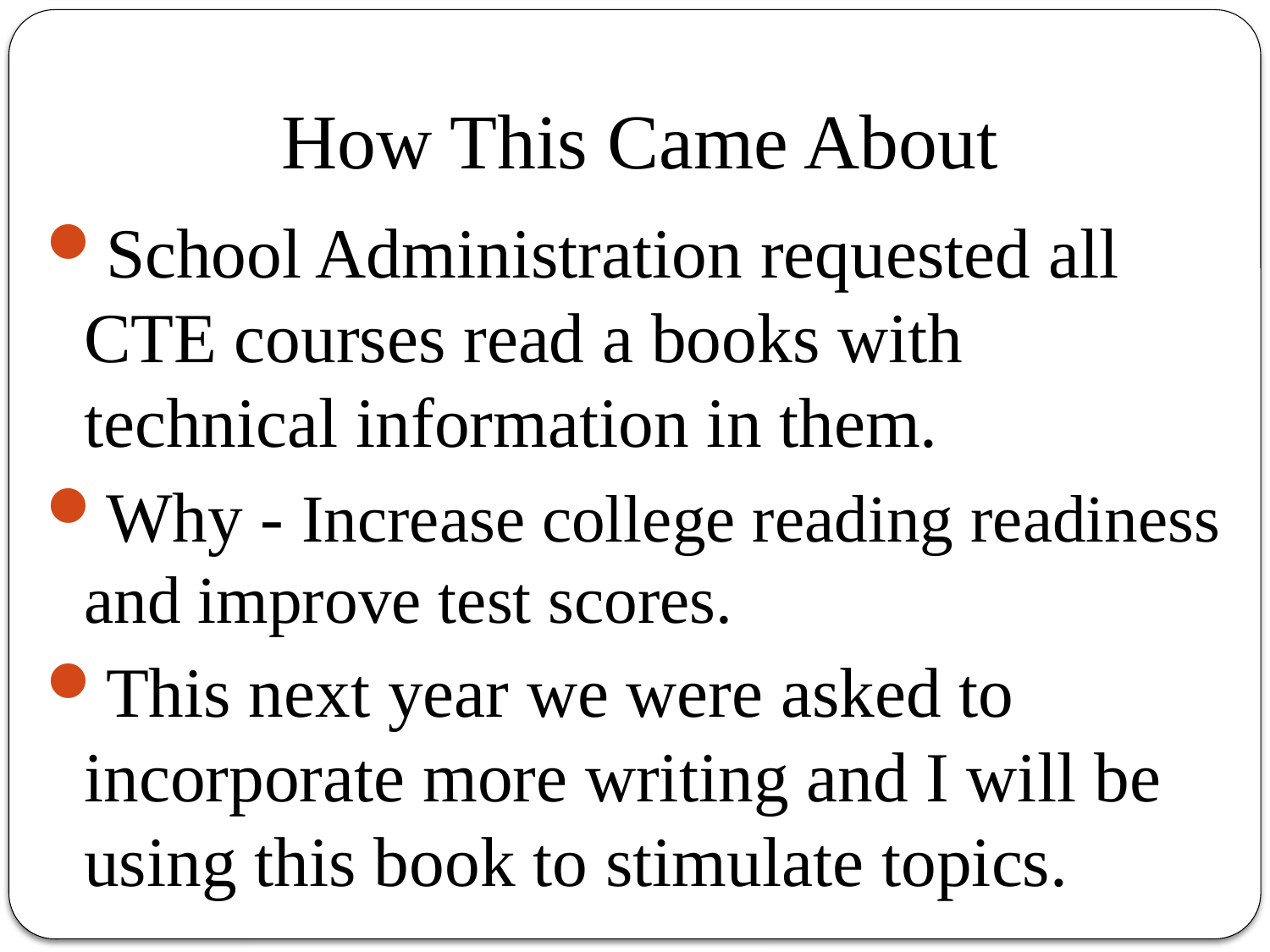

# How This Came About
School Administration requested all CTE courses read a books with technical information in them.
Why - Increase college reading readiness and improve test scores.
This next year we were asked to incorporate more writing and I will be using this book to stimulate topics.